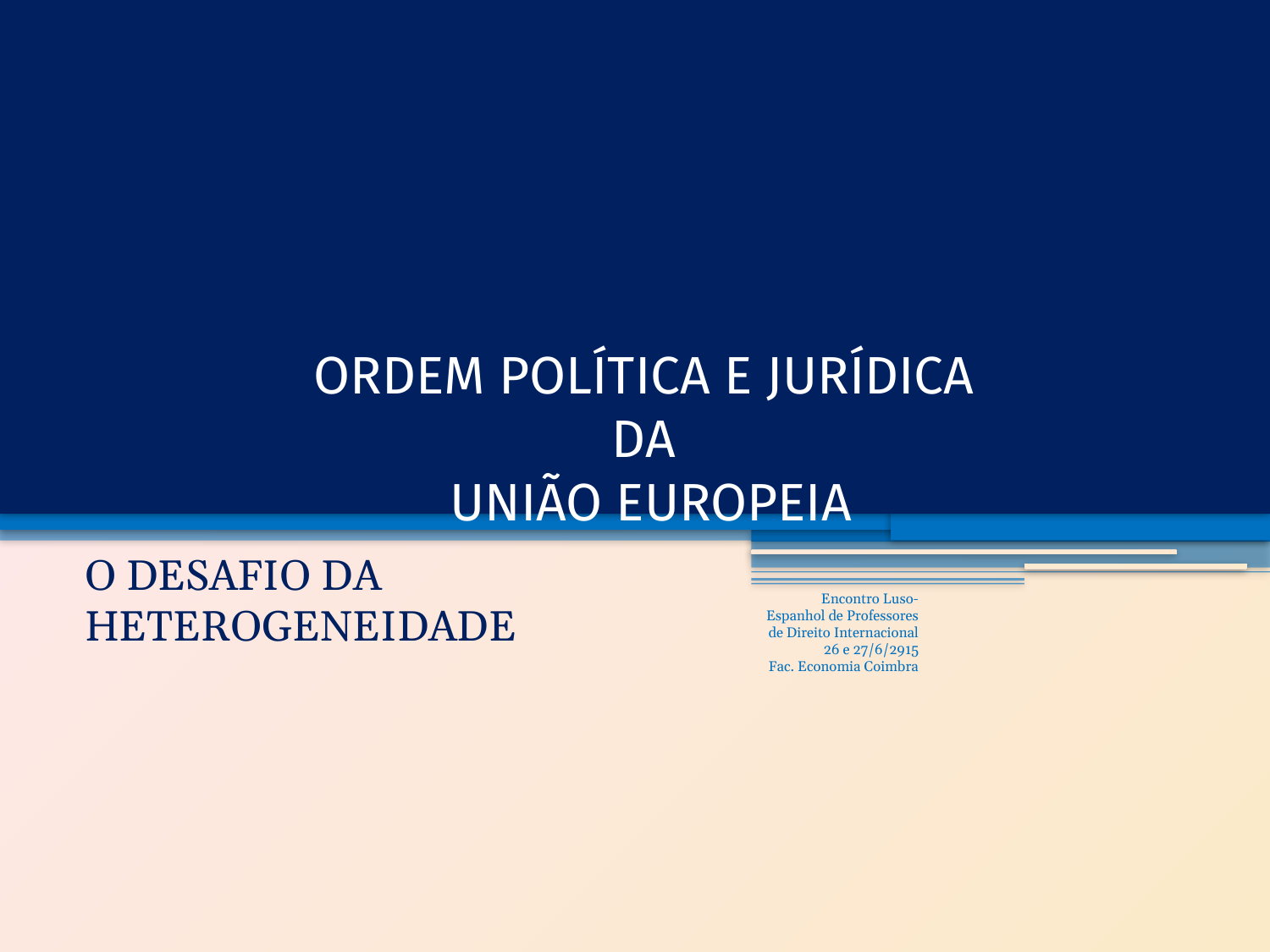

# ORDEM POLÍTICA E JURÍDICA DA UNIÃO EUROPEIA
O DESAFIO DA HETEROGENEIDADE
Encontro Luso-Espanhol de Professores de Direito Internacional
26 e 27/6/2915
Fac. Economia Coimbra